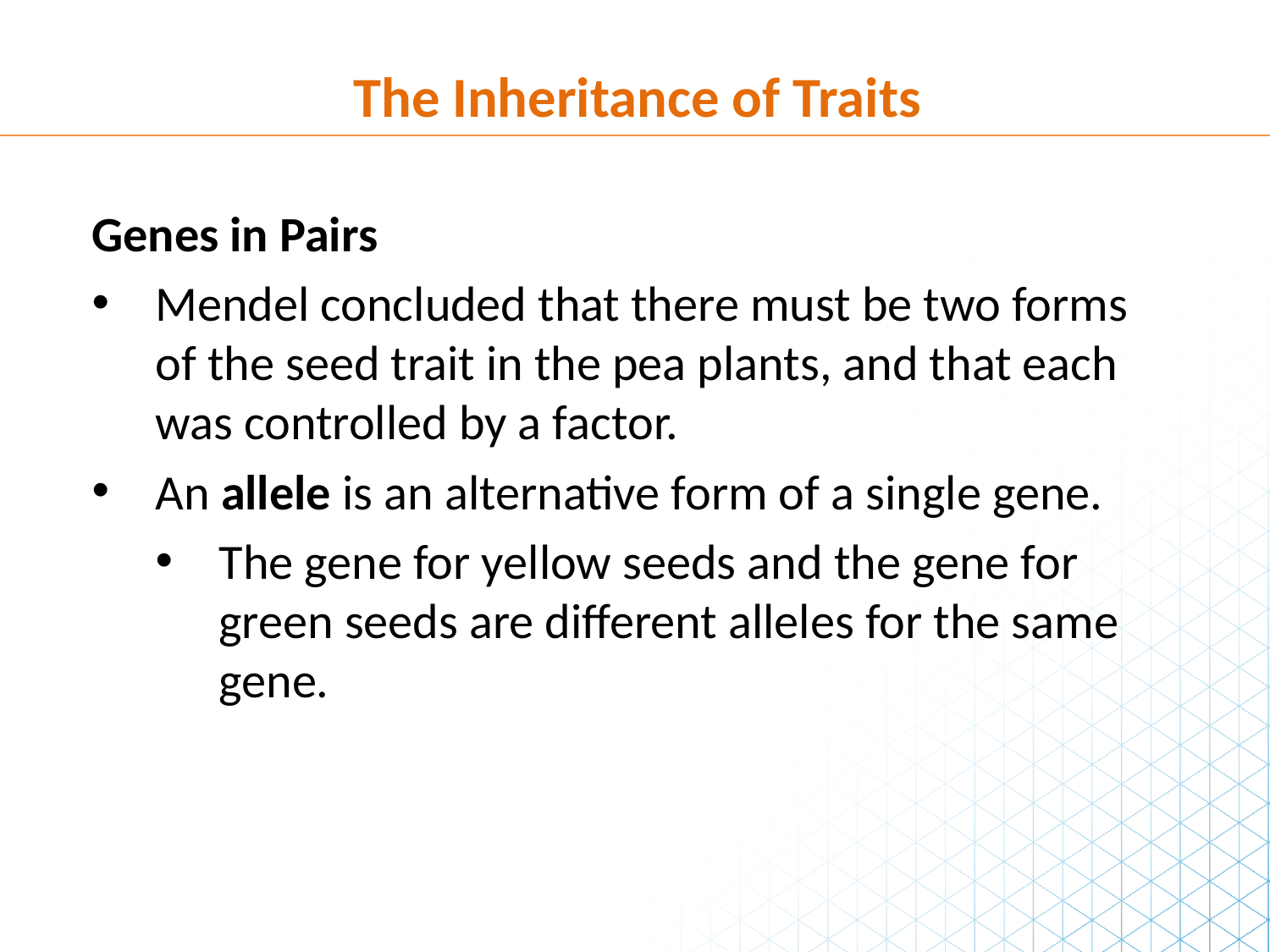

The Inheritance of Traits

Genes in Pairs
Mendel concluded that there must be two forms of the seed trait in the pea plants, and that each was controlled by a factor.
An allele is an alternative form of a single gene.
The gene for yellow seeds and the gene for green seeds are different alleles for the same gene.